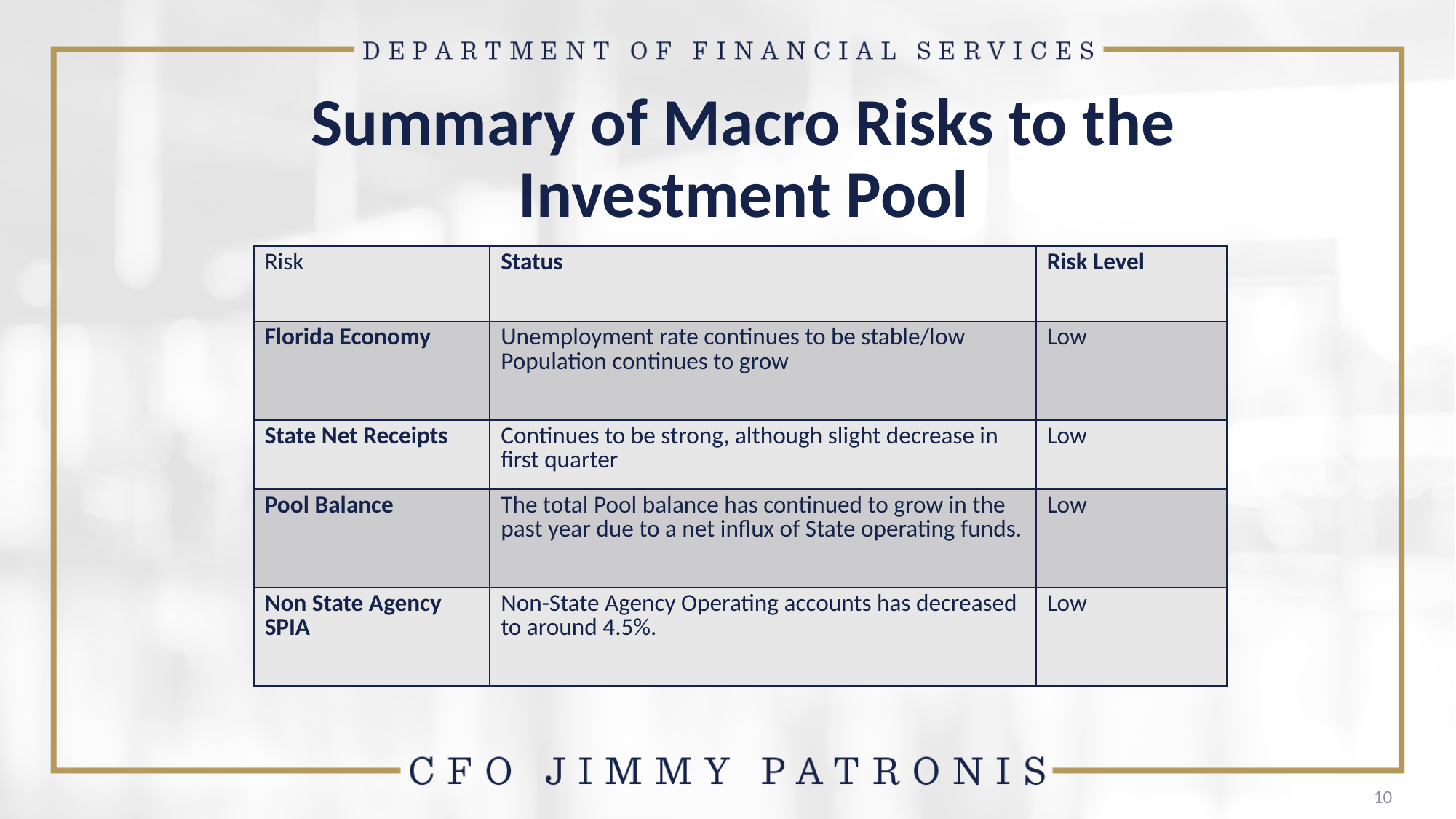

# Summary of Macro Risks to the Investment Pool
| Risk | Status | Risk Level |
| --- | --- | --- |
| Florida Economy | Unemployment rate continues to be stable/low Population continues to grow | Low |
| State Net Receipts | Continues to be strong, although slight decrease in first quarter | Low |
| Pool Balance | The total Pool balance has continued to grow in the past year due to a net influx of State operating funds. | Low |
| Non State Agency SPIA | Non-State Agency Operating accounts has decreased to around 4.5%. | Low |
10